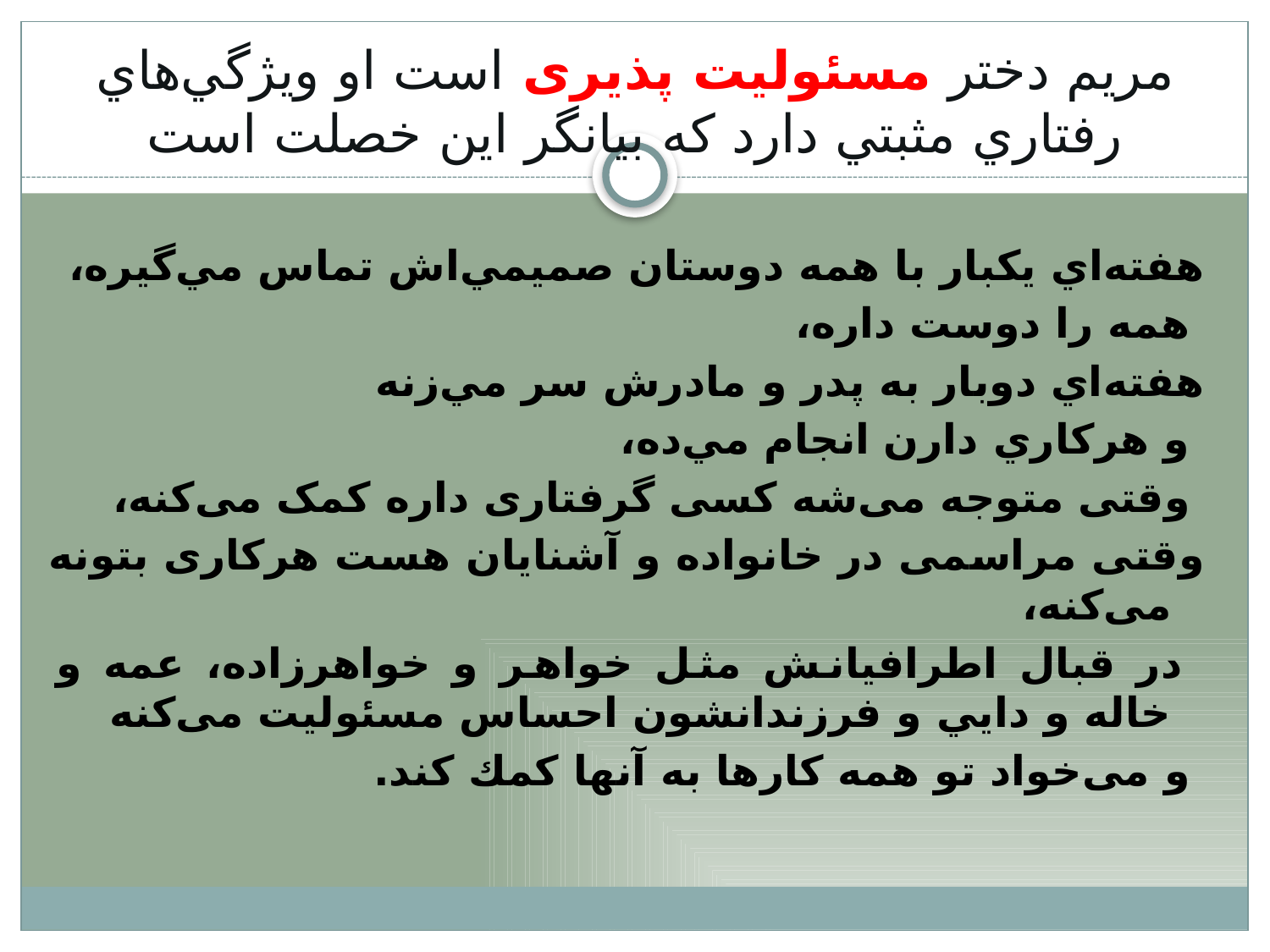

# مریم دختر مسئولیت پذیری است او ويژگي‌هاي رفتاري مثبتي دارد كه بيانگر اين خصلت است
هفته‌اي يكبار با همه دوستان صميمي‌اش تماس مي‌گيره،
 همه را دوست داره،
هفته‌اي دوبار به پدر و مادرش سر مي‌زنه
 و هركاري دارن انجام مي‌ده،
 وقتی متوجه می‌شه کسی گرفتاری داره کمک می‌کنه،
وقتی مراسمی در خانواده و آشنایان هست هرکاری بتونه می‌کنه،
 در قبال اطرافیانش مثل خواهر و خواهرزاده، عمه و خاله و دايي و فرزندانشون احساس مسئولیت می‌کنه
 و می‌خواد تو همه كارها به آنها كمك كند.